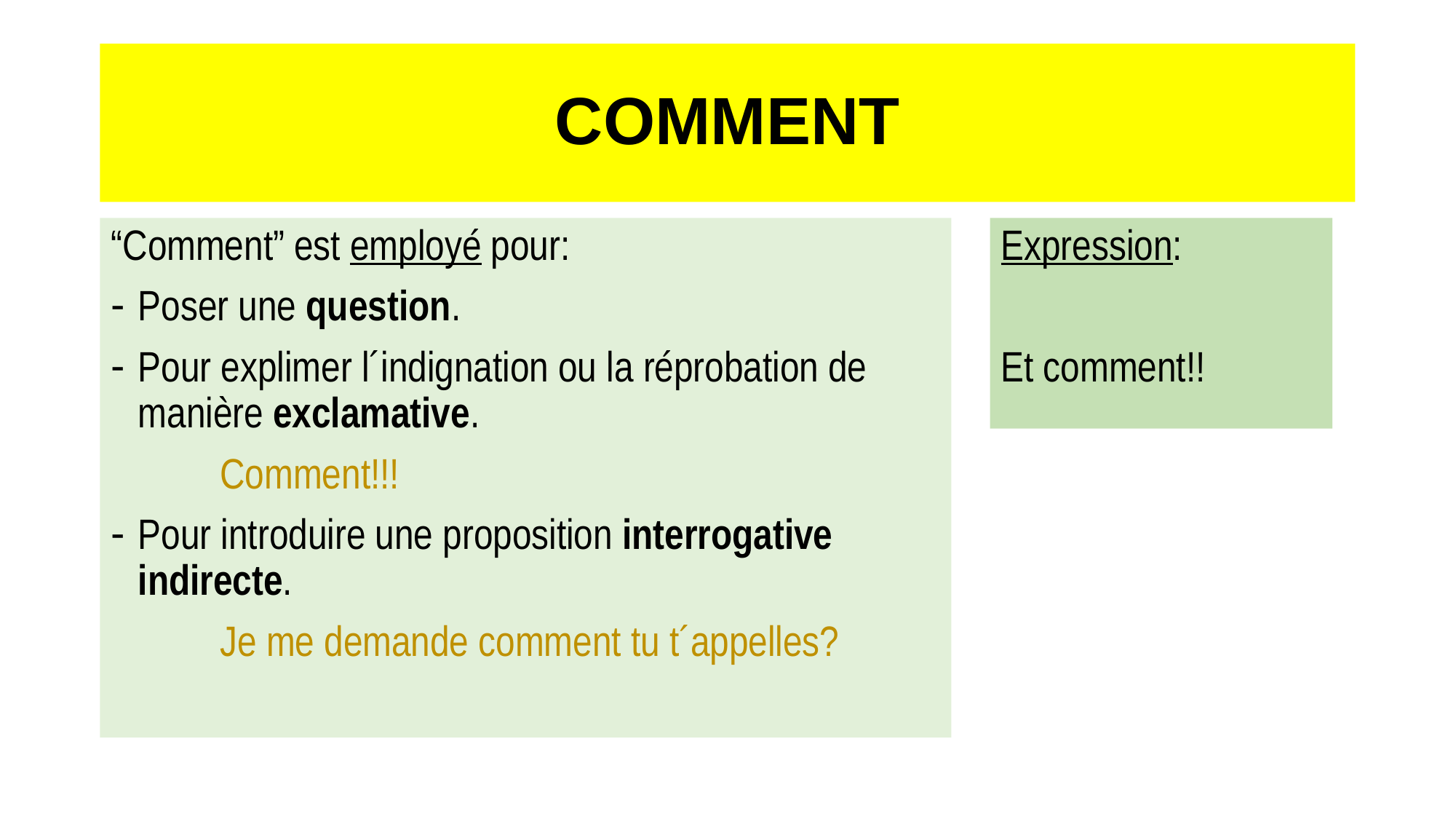

# COMMENT
“Comment” est employé pour:
Poser une question.
Pour explimer l´indignation ou la réprobation de manière exclamative.
	Comment!!!
Pour introduire une proposition interrogative indirecte.
	Je me demande comment tu t´appelles?
Expression:

Et comment!!